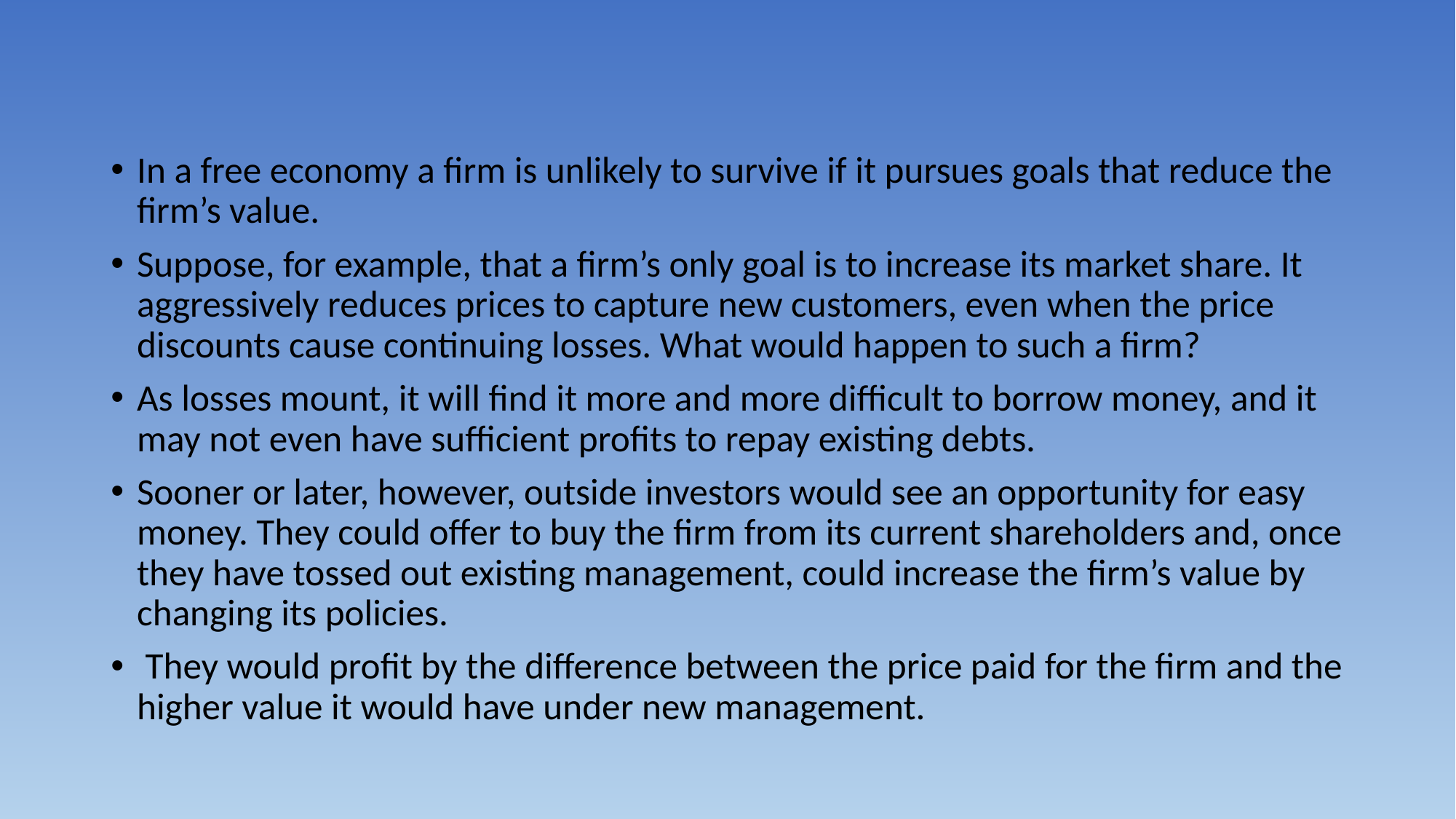

#
In a free economy a firm is unlikely to survive if it pursues goals that reduce the firm’s value.
Suppose, for example, that a firm’s only goal is to increase its market share. It aggressively reduces prices to capture new customers, even when the price discounts cause continuing losses. What would happen to such a firm?
As losses mount, it will find it more and more difficult to borrow money, and it may not even have sufficient profits to repay existing debts.
Sooner or later, however, outside investors would see an opportunity for easy money. They could offer to buy the firm from its current shareholders and, once they have tossed out existing management, could increase the firm’s value by changing its policies.
 They would profit by the difference between the price paid for the firm and the higher value it would have under new management.